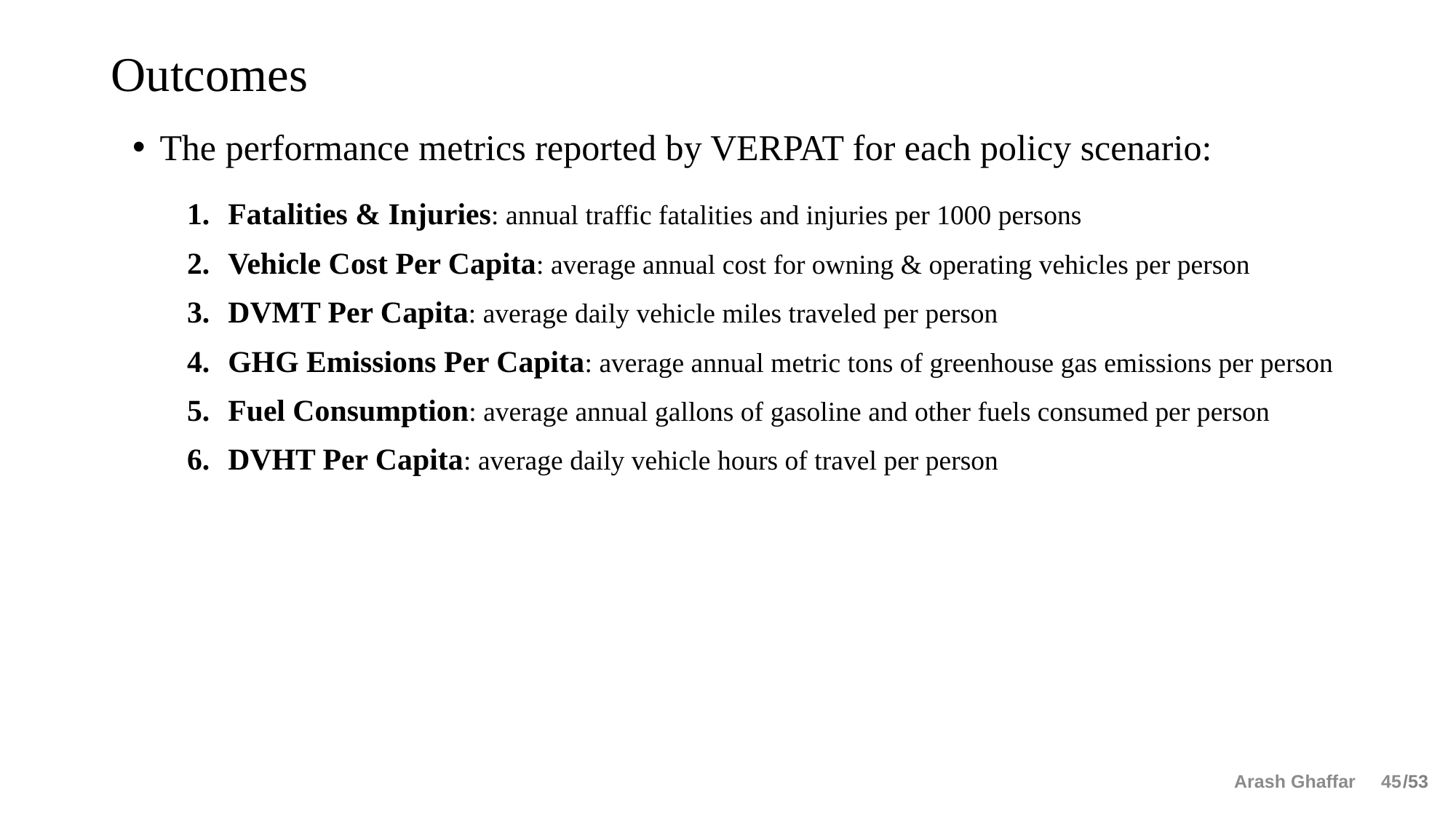

# Outcomes
The performance metrics reported by VERPAT for each policy scenario:
Fatalities & Injuries: annual traffic fatalities and injuries per 1000 persons
Vehicle Cost Per Capita: average annual cost for owning & operating vehicles per person
DVMT Per Capita: average daily vehicle miles traveled per person
GHG Emissions Per Capita: average annual metric tons of greenhouse gas emissions per person
Fuel Consumption: average annual gallons of gasoline and other fuels consumed per person
DVHT Per Capita: average daily vehicle hours of travel per person
Arash Ghaffar     45